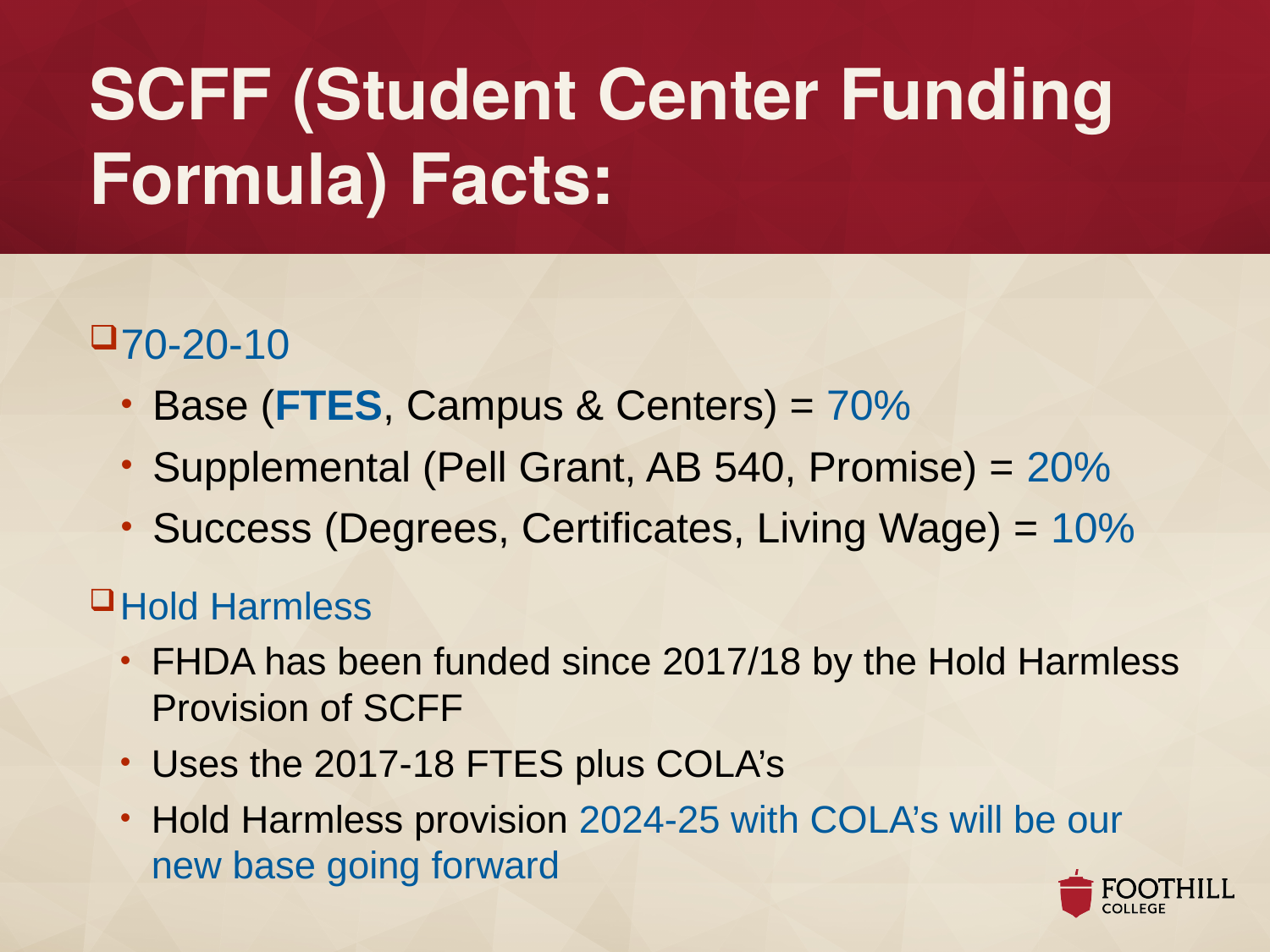

# SCFF (Student Center Funding Formula) Facts:
70-20-10
Base (FTES, Campus & Centers) = 70%
Supplemental (Pell Grant, AB 540, Promise) = 20%
Success (Degrees, Certificates, Living Wage) = 10%
Hold Harmless
FHDA has been funded since 2017/18 by the Hold Harmless Provision of SCFF
Uses the 2017-18 FTES plus COLA’s
Hold Harmless provision 2024-25 with COLA’s will be our new base going forward